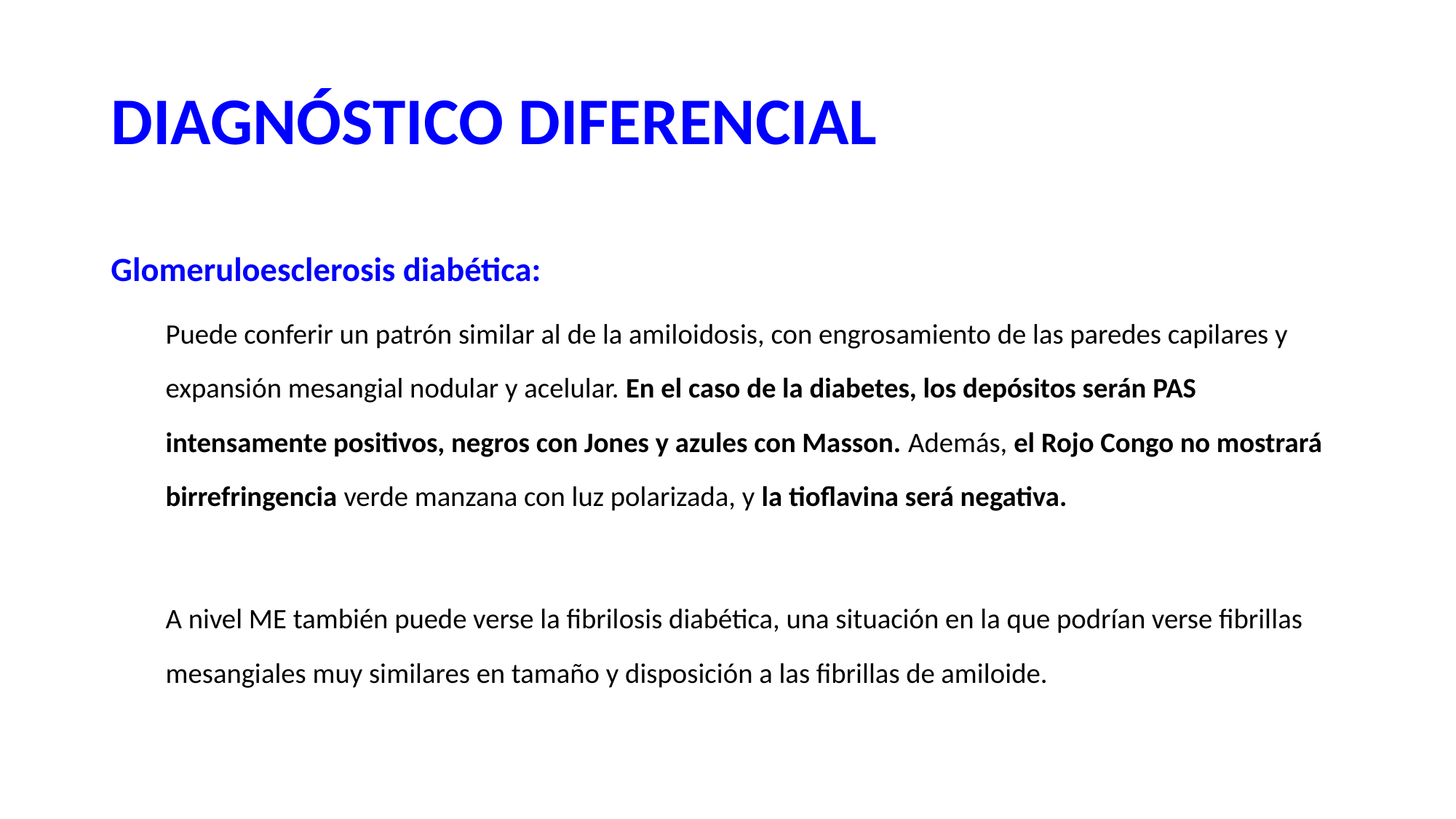

# DIAGNÓSTICO DIFERENCIAL
Glomeruloesclerosis diabética:
Puede conferir un patrón similar al de la amiloidosis, con engrosamiento de las paredes capilares y expansión mesangial nodular y acelular. En el caso de la diabetes, los depósitos serán PAS intensamente positivos, negros con Jones y azules con Masson. Además, el Rojo Congo no mostrará birrefringencia verde manzana con luz polarizada, y la tioflavina será negativa.

A nivel ME también puede verse la fibrilosis diabética, una situación en la que podrían verse fibrillas mesangiales muy similares en tamaño y disposición a las fibrillas de amiloide.